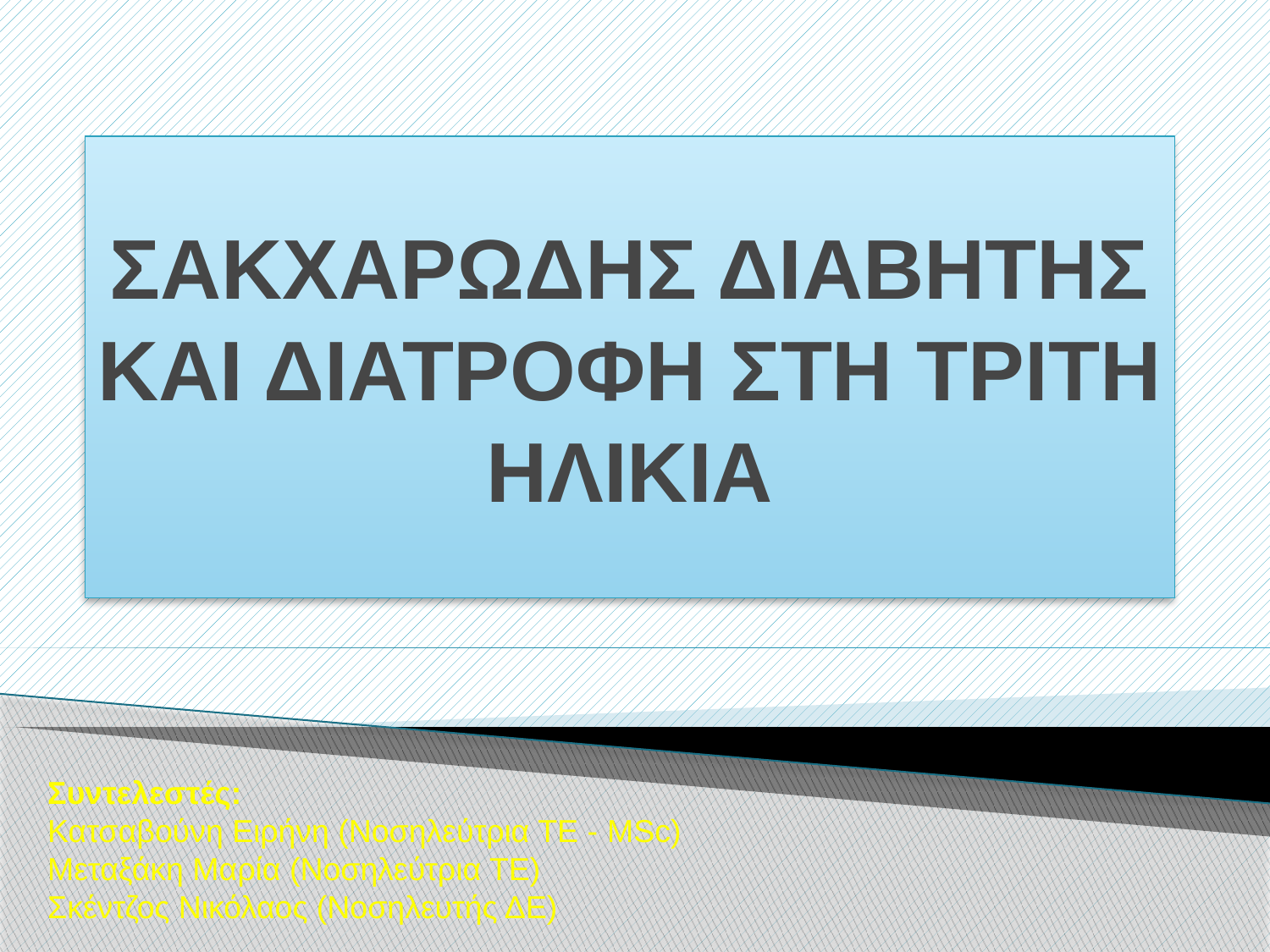

# ΣΑΚΧΑΡΩΔΗΣ ΔΙΑΒΗΤΗΣ ΚΑΙ ΔΙΑΤΡΟΦΗ ΣΤΗ ΤΡΙΤΗ ΗΛΙΚΙΑ
Συντελεστές:
Κατσαβούνη Ειρήνη (Νοσηλεύτρια ΤΕ - MSc)
Μεταξάκη Μαρία (Νοσηλεύτρια ΤΕ)
Σκέντζος Νικόλαος (Νοσηλευτής ΔΕ)